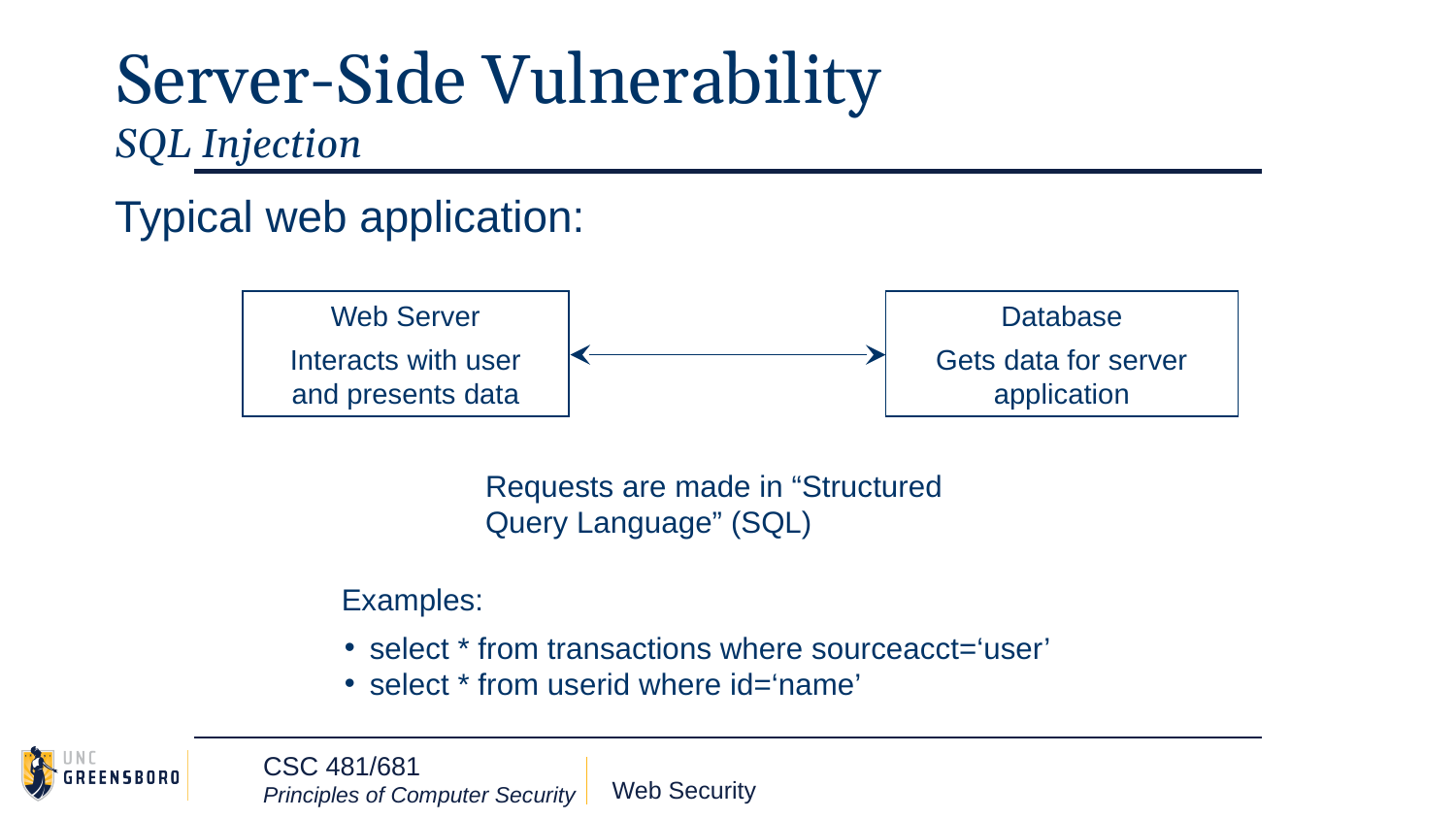

# Server-Side Vulnerability
SQL Injection
Typical web application:

Web Server

Interacts with user
and presents data
Database

Gets data for server
application
Requests are made in “Structured
Query Language” (SQL)
Examples:

select * from transactions where sourceacct=‘user’
select * from userid where id=‘name’